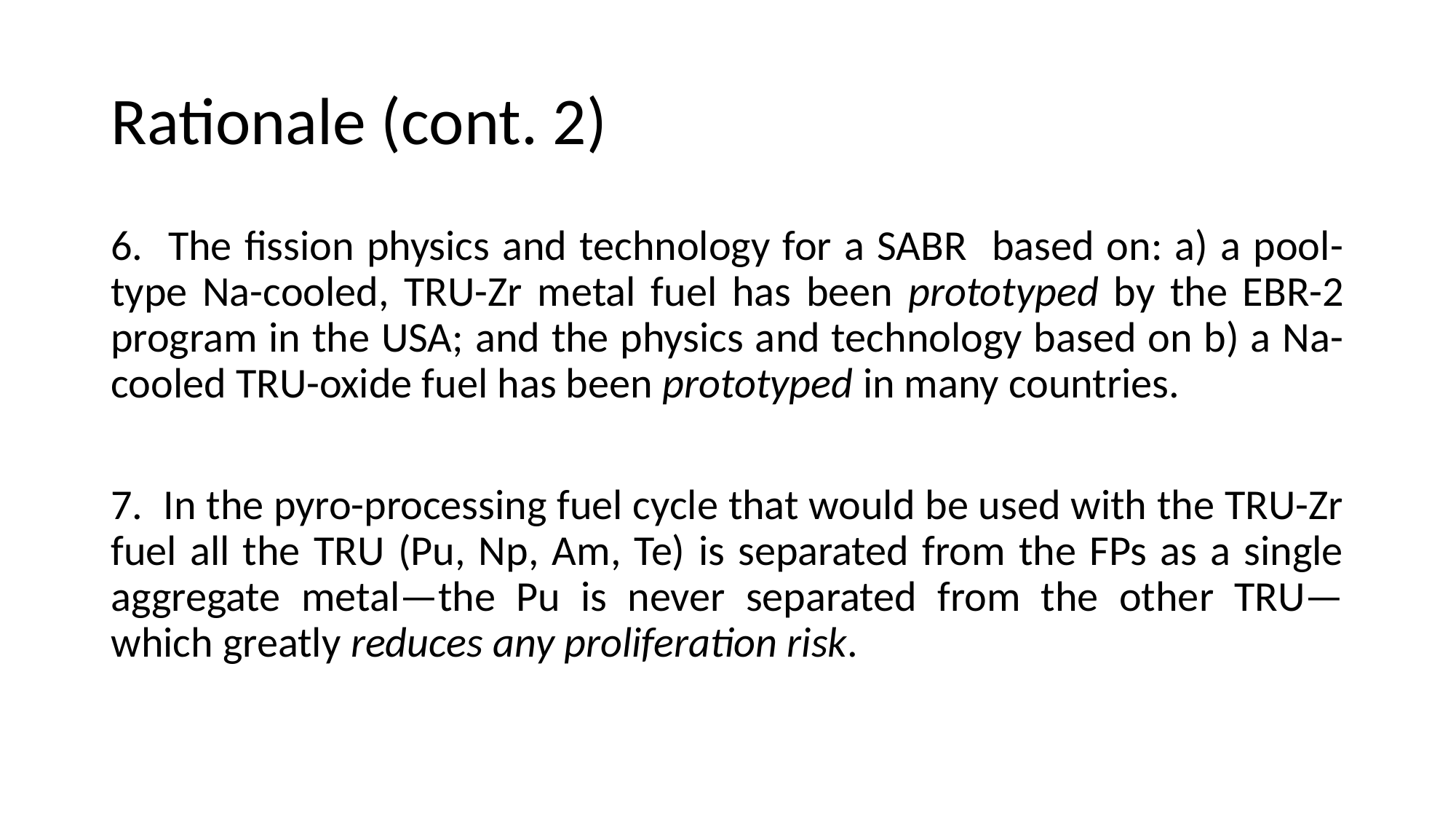

# Rationale (cont. 2)
6.  The fission physics and technology for a SABR  based on: a) a pool-type Na-cooled, TRU-Zr metal fuel has been prototyped by the EBR-2 program in the USA; and the physics and technology based on b) a Na-cooled TRU-oxide fuel has been prototyped in many countries.

7.  In the pyro-processing fuel cycle that would be used with the TRU-Zr fuel all the TRU (Pu, Np, Am, Te) is separated from the FPs as a single aggregate metal—the Pu is never separated from the other TRU—which greatly reduces any proliferation risk.